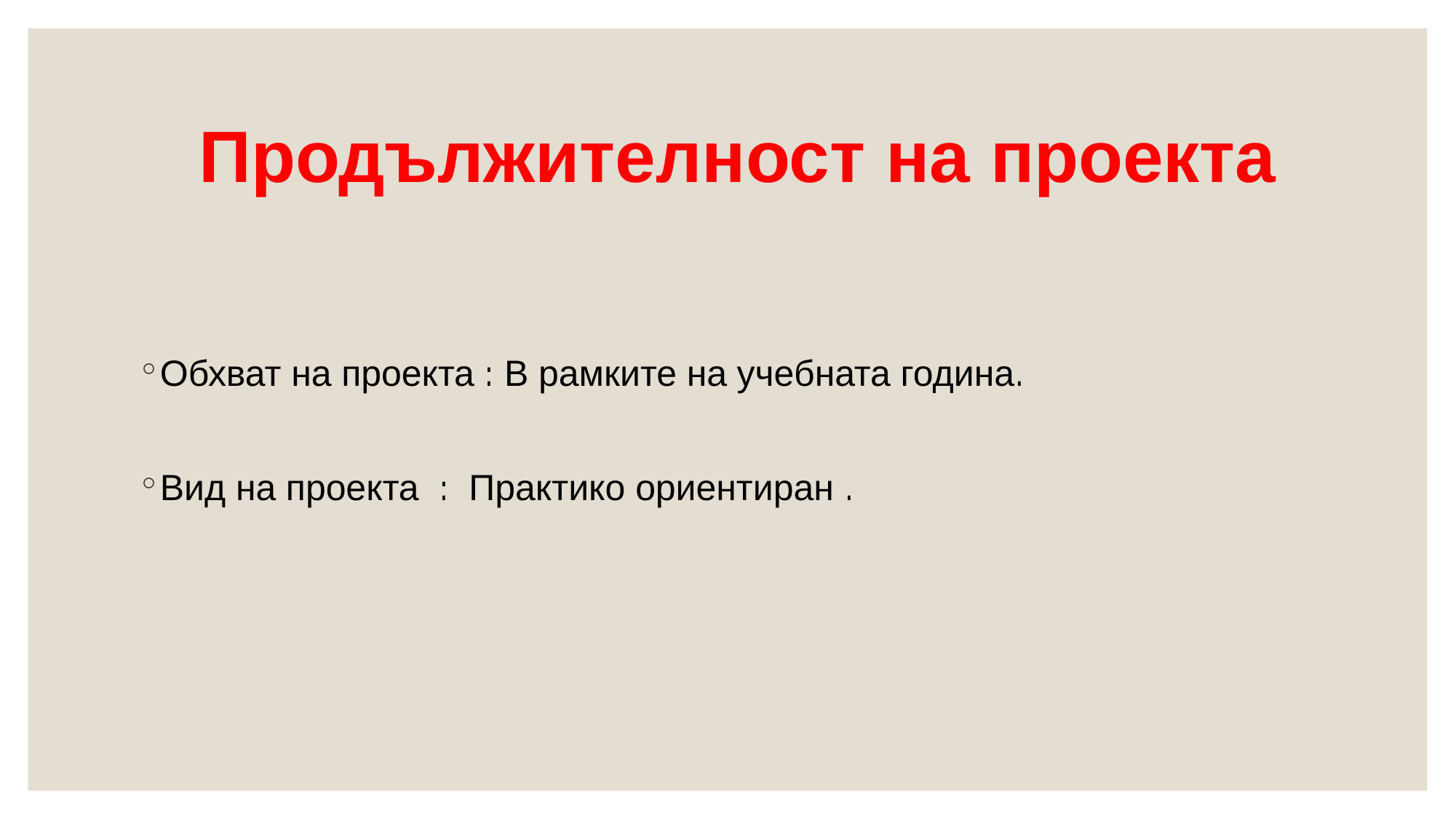

# Продължителност на проекта

Обхват на проекта : В рамките на учебната година.

Вид на проекта  :  Практико ориентиран .